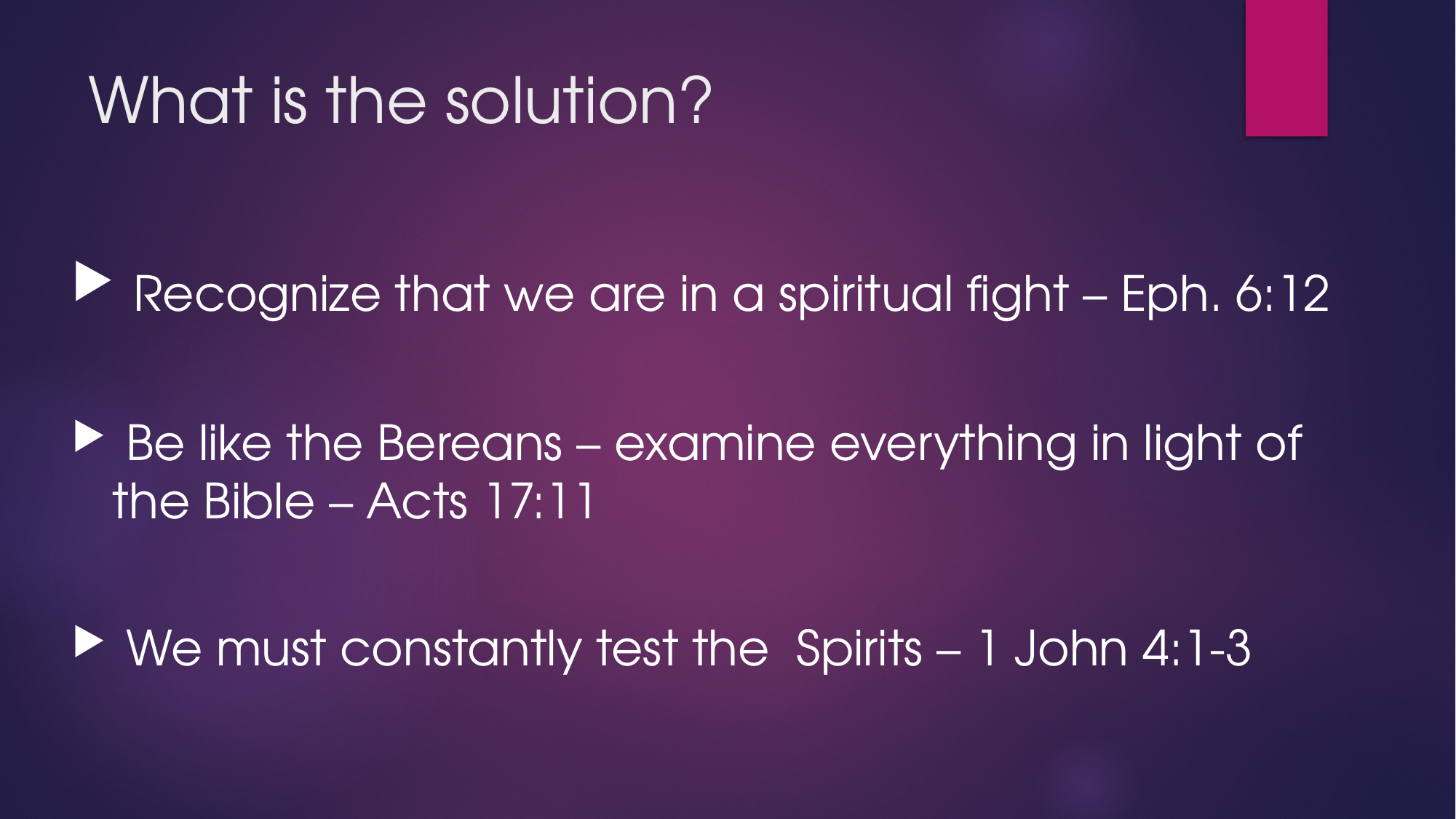

# What is the solution?
 Recognize that we are in a spiritual fight – Eph. 6:12

 Be like the Bereans – examine everything in light of the Bible – Acts 17:11

 We must constantly test the  Spirits – 1 John 4:1-3